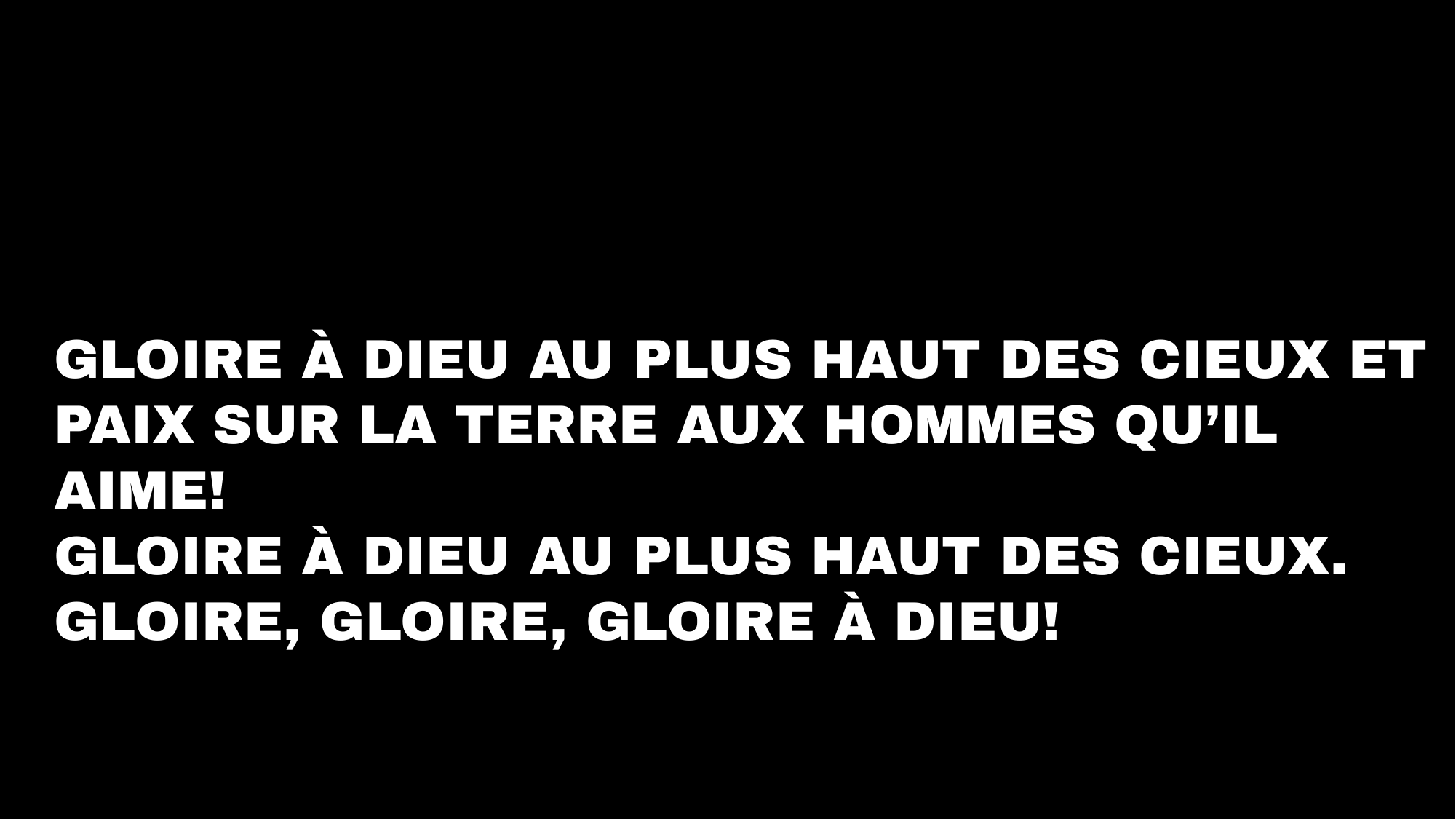

Gloire à Dieu au plus haut des cieux et paix sur la terre aux hommes qu’Il aime!
Gloire à Dieu au plus haut des cieux.
Gloire, Gloire, Gloire à Dieu!